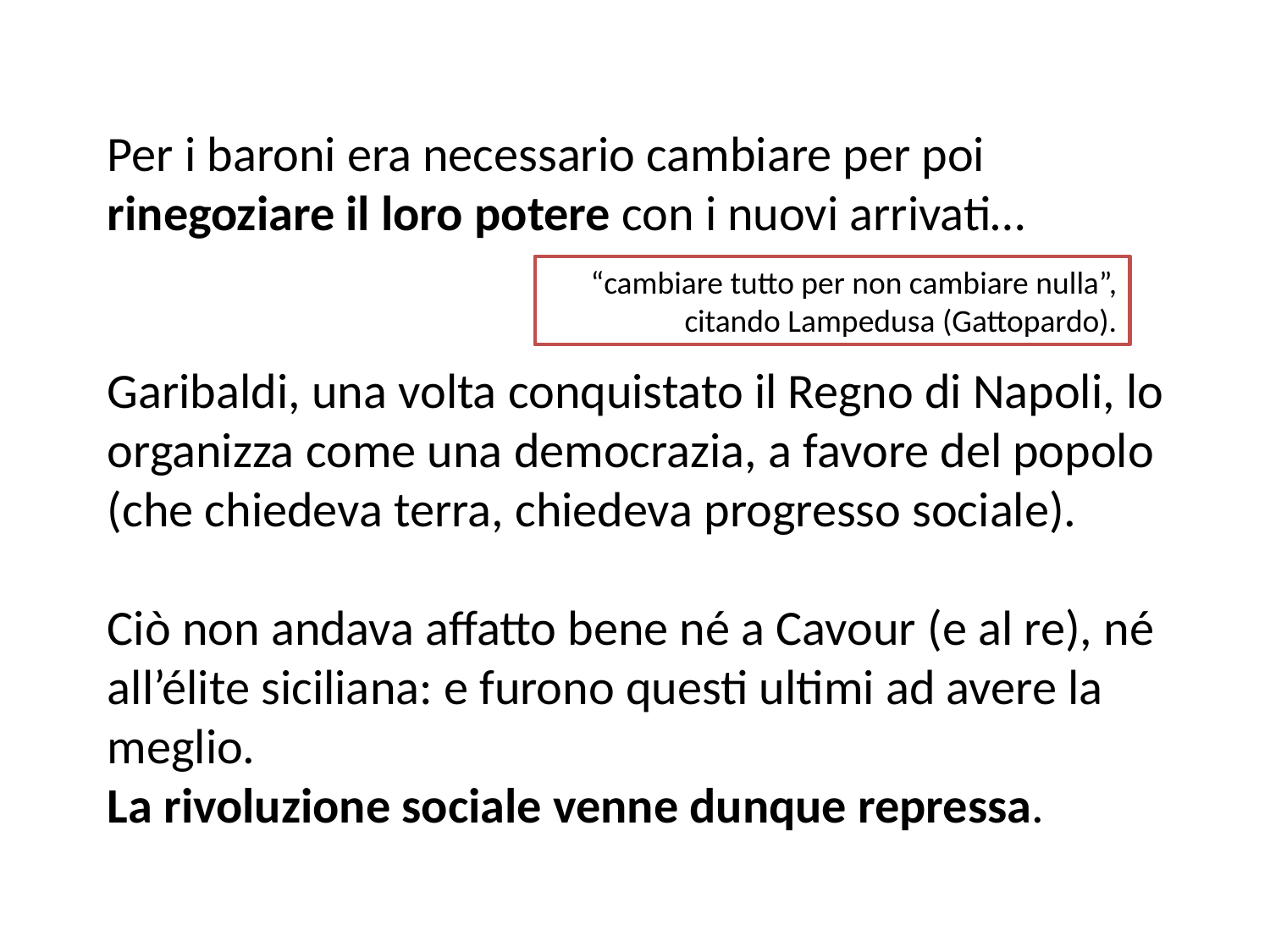

Per i baroni era necessario cambiare per poi rinegoziare il loro potere con i nuovi arrivati…

Garibaldi, una volta conquistato il Regno di Napoli, lo organizza come una democrazia, a favore del popolo (che chiedeva terra, chiedeva progresso sociale).

Ciò non andava affatto bene né a Cavour (e al re), né all’élite siciliana: e furono questi ultimi ad avere la meglio.
La rivoluzione sociale venne dunque repressa.
“cambiare tutto per non cambiare nulla”, citando Lampedusa (Gattopardo).